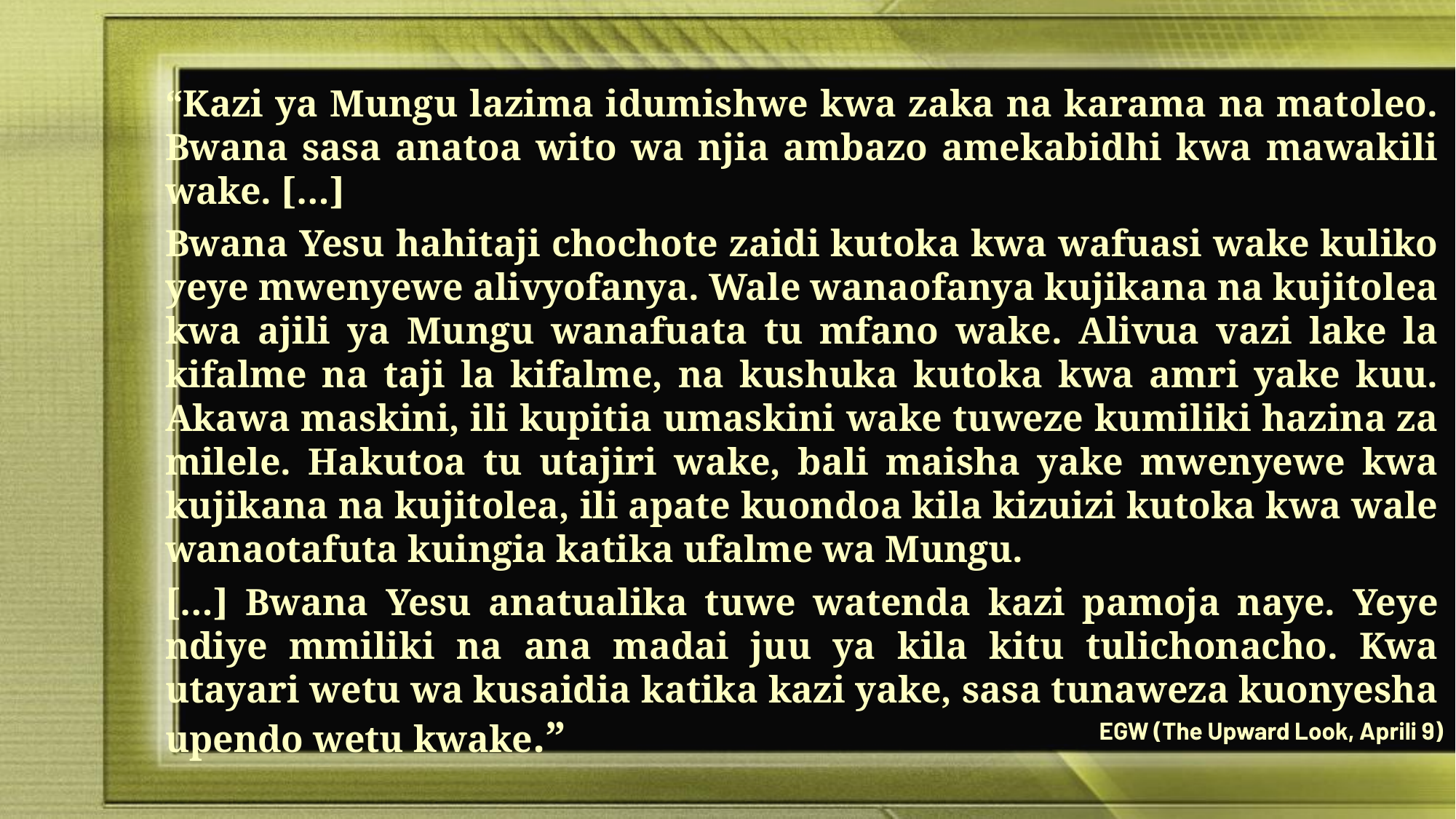

“Kazi ya Mungu lazima idumishwe kwa zaka na karama na matoleo. Bwana sasa anatoa wito wa njia ambazo amekabidhi kwa mawakili wake. […]
Bwana Yesu hahitaji chochote zaidi kutoka kwa wafuasi wake kuliko yeye mwenyewe alivyofanya. Wale wanaofanya kujikana na kujitolea kwa ajili ya Mungu wanafuata tu mfano wake. Alivua vazi lake la kifalme na taji la kifalme, na kushuka kutoka kwa amri yake kuu. Akawa maskini, ili kupitia umaskini wake tuweze kumiliki hazina za milele. Hakutoa tu utajiri wake, bali maisha yake mwenyewe kwa kujikana na kujitolea, ili apate kuondoa kila kizuizi kutoka kwa wale wanaotafuta kuingia katika ufalme wa Mungu.
[…] Bwana Yesu anatualika tuwe watenda kazi pamoja naye. Yeye ndiye mmiliki na ana madai juu ya kila kitu tulichonacho. Kwa utayari wetu wa kusaidia katika kazi yake, sasa tunaweza kuonyesha upendo wetu kwake.”
EGW (The Upward Look, Aprili 9)